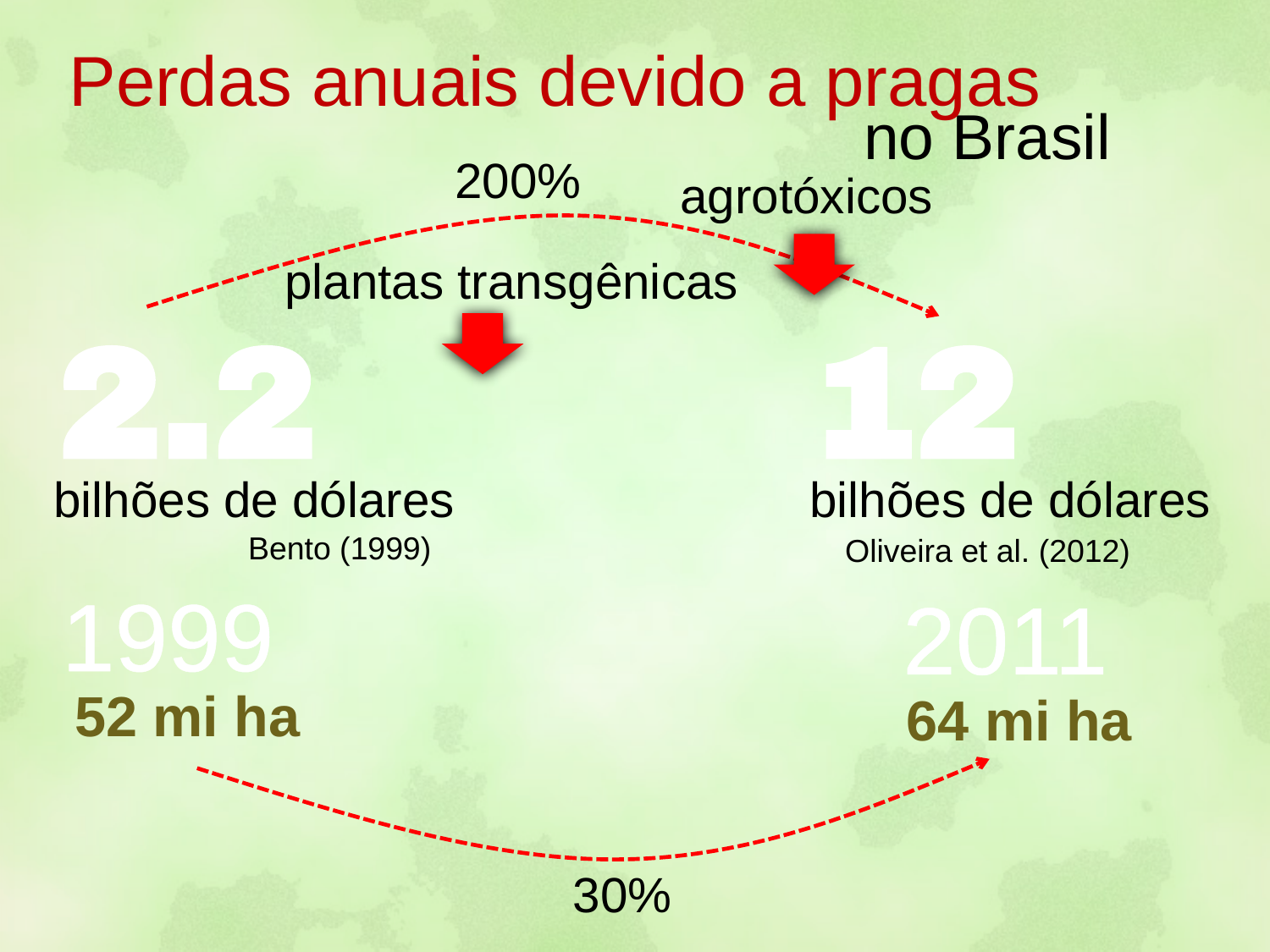

Perdas anuais devido a pragas
no Brasil
200%
agrotóxicos

plantas transgênicas
2.2
12

bilhões de dólares
bilhões de dólares
Bento (1999)
Oliveira et al. (2012)
1999
2011
52 mi ha
64 mi ha

30%